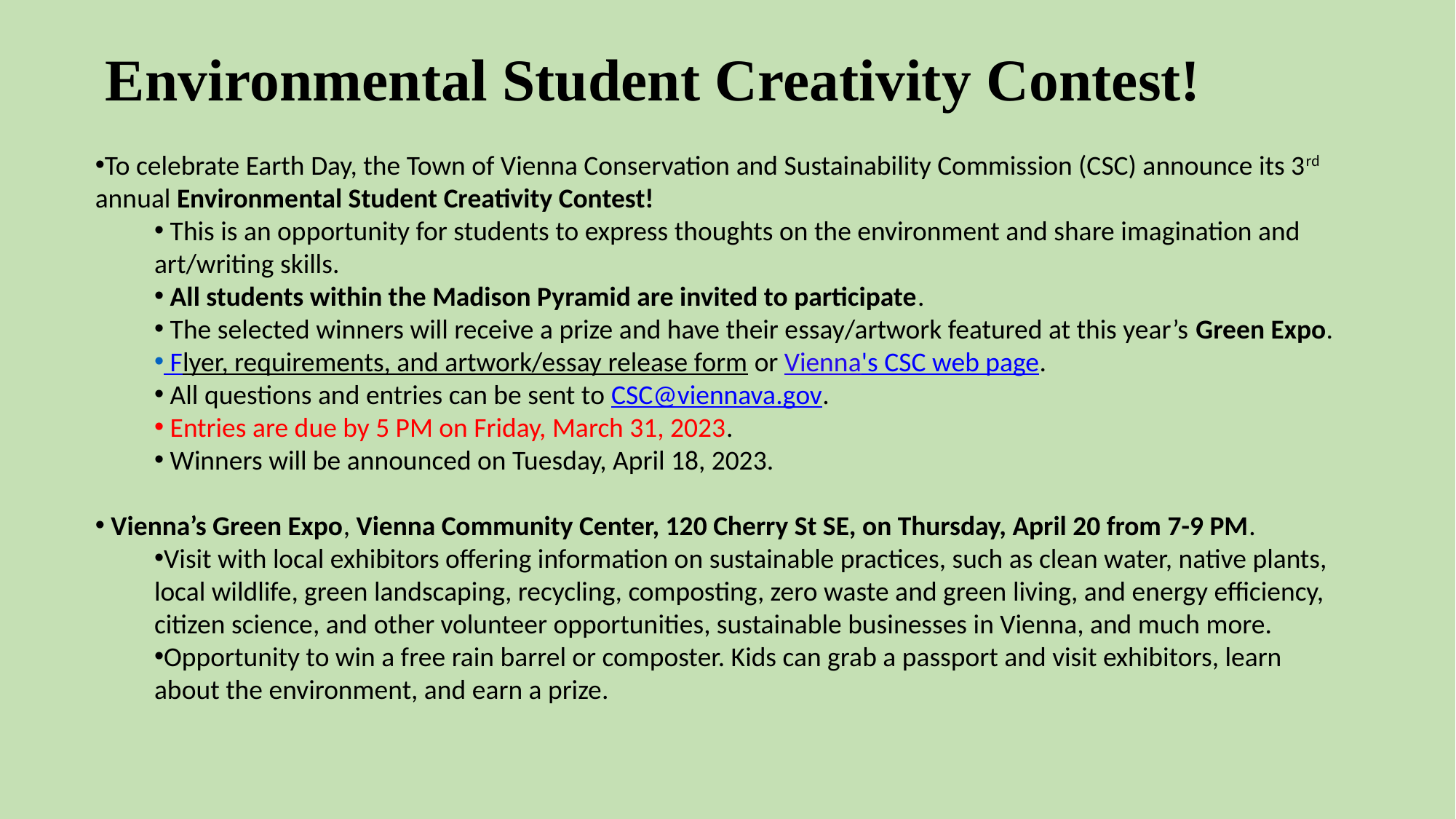

# Environmental Student Creativity Contest!
To celebrate Earth Day, the Town of Vienna Conservation and Sustainability Commission (CSC) announce its 3rd  annual Environmental Student Creativity Contest!
 This is an opportunity for students to express thoughts on the environment and share imagination and art/writing skills.
 All students within the Madison Pyramid are invited to participate.
 The selected winners will receive a prize and have their essay/artwork featured at this year’s Green Expo.
 Flyer, requirements, and artwork/essay release form or Vienna's CSC web page.
 All questions and entries can be sent to CSC@viennava.gov.
 Entries are due by 5 PM on Friday, March 31, 2023.
 Winners will be announced on Tuesday, April 18, 2023.

 Vienna’s Green Expo, Vienna Community Center, 120 Cherry St SE, on Thursday, April 20 from 7-9 PM.
Visit with local exhibitors offering information on sustainable practices, such as clean water, native plants, local wildlife, green landscaping, recycling, composting, zero waste and green living, and energy efficiency, citizen science, and other volunteer opportunities, sustainable businesses in Vienna, and much more.
Opportunity to win a free rain barrel or composter. Kids can grab a passport and visit exhibitors, learn about the environment, and earn a prize.